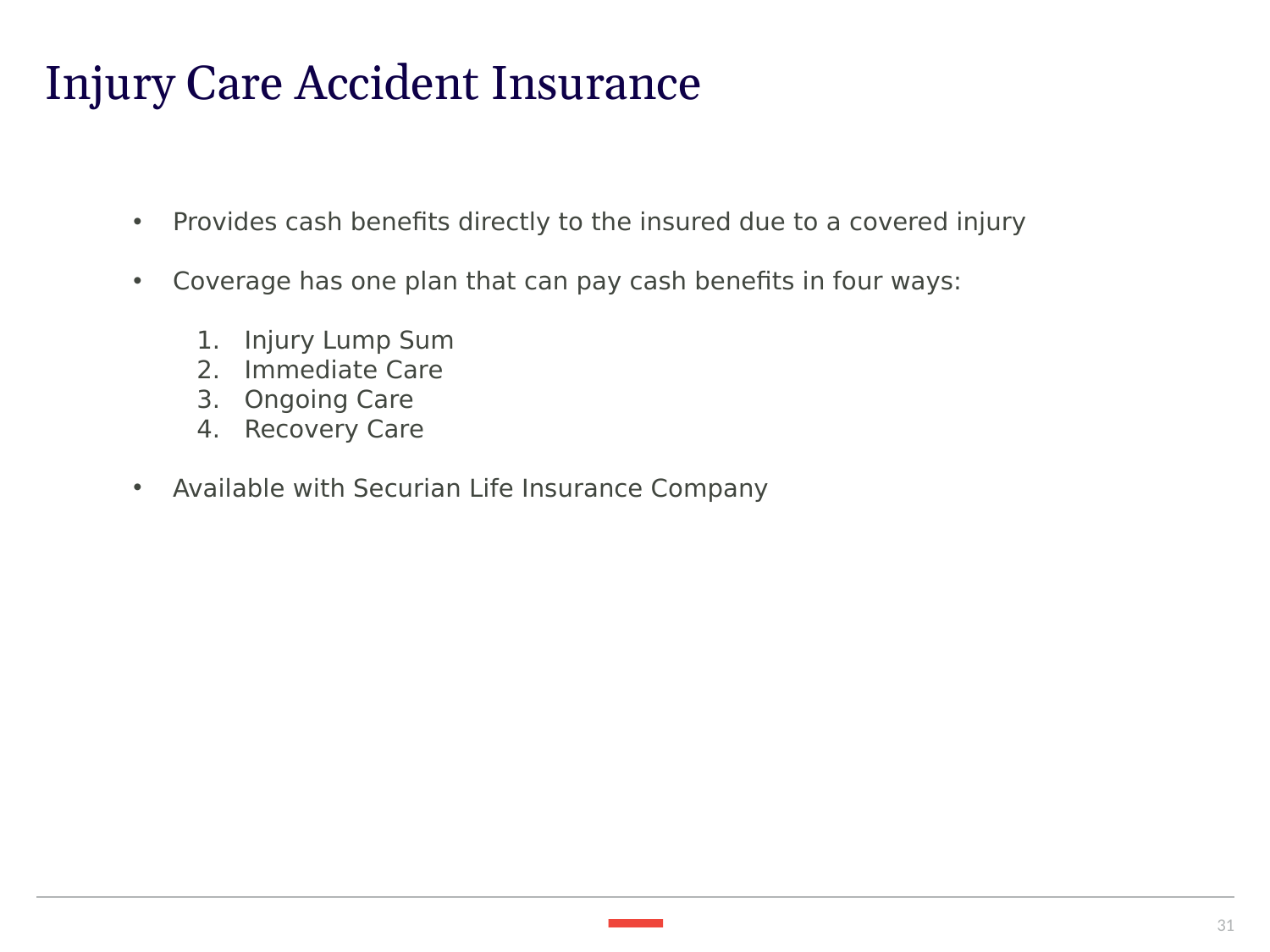

Injury Care Accident Insurance
Provides cash benefits directly to the insured due to a covered injury

Coverage has one plan that can pay cash benefits in four ways:

Injury Lump Sum
Immediate Care
Ongoing Care
Recovery Care

Available with Securian Life Insurance Company